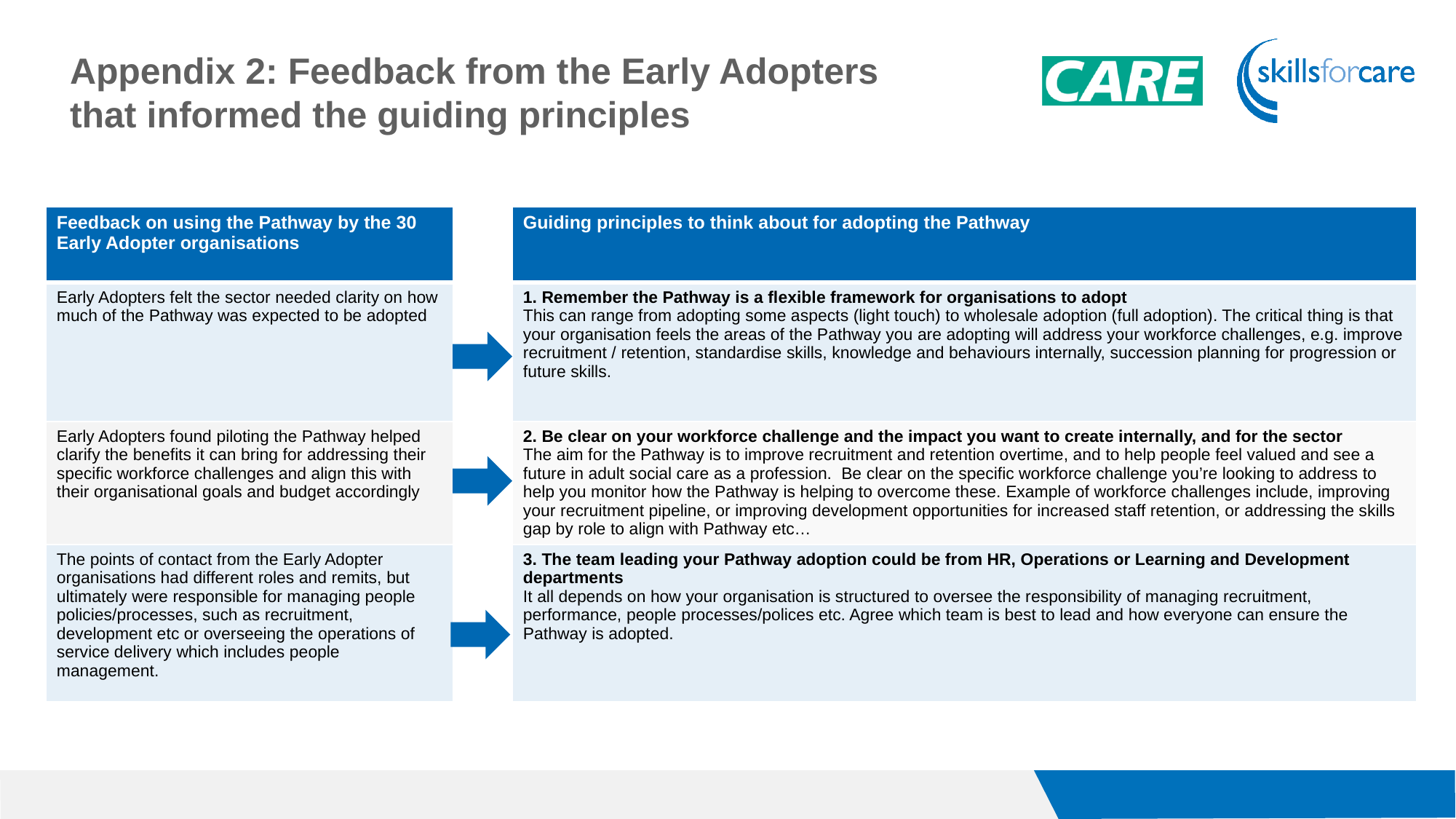

Appendix 2: Feedback from the Early Adopters
that informed the guiding principles

| Feedback on using the Pathway by the 30 Early Adopter organisations |  | Guiding principles to think about for adopting the Pathway |
| --- | --- | --- |
| Early Adopters felt the sector needed clarity on how much of the Pathway was expected to be adopted |  | 1. Remember the Pathway is a flexible framework for organisations to adopt This can range from adopting some aspects (light touch) to wholesale adoption (full adoption). The critical thing is that your organisation feels the areas of the Pathway you are adopting will address your workforce challenges, e.g. improve recruitment / retention, standardise skills, knowledge and behaviours internally, succession planning for progression or future skills. |
| Early Adopters found piloting the Pathway helped clarify the benefits it can bring for addressing their specific workforce challenges and align this with their organisational goals and budget accordingly |  | 2. Be clear on your workforce challenge and the impact you want to create internally, and for the sector The aim for the Pathway is to improve recruitment and retention overtime, and to help people feel valued and see a future in adult social care as a profession. Be clear on the specific workforce challenge you’re looking to address to help you monitor how the Pathway is helping to overcome these. Example of workforce challenges include, improving your recruitment pipeline, or improving development opportunities for increased staff retention, or addressing the skills gap by role to align with Pathway etc… |
| The points of contact from the Early Adopter organisations had different roles and remits, but ultimately were responsible for managing people policies/processes, such as recruitment, development etc or overseeing the operations of service delivery which includes people management. |  | 3. The team leading your Pathway adoption could be from HR, Operations or Learning and Development departments It all depends on how your organisation is structured to oversee the responsibility of managing recruitment, performance, people processes/polices etc. Agree which team is best to lead and how everyone can ensure the Pathway is adopted. |